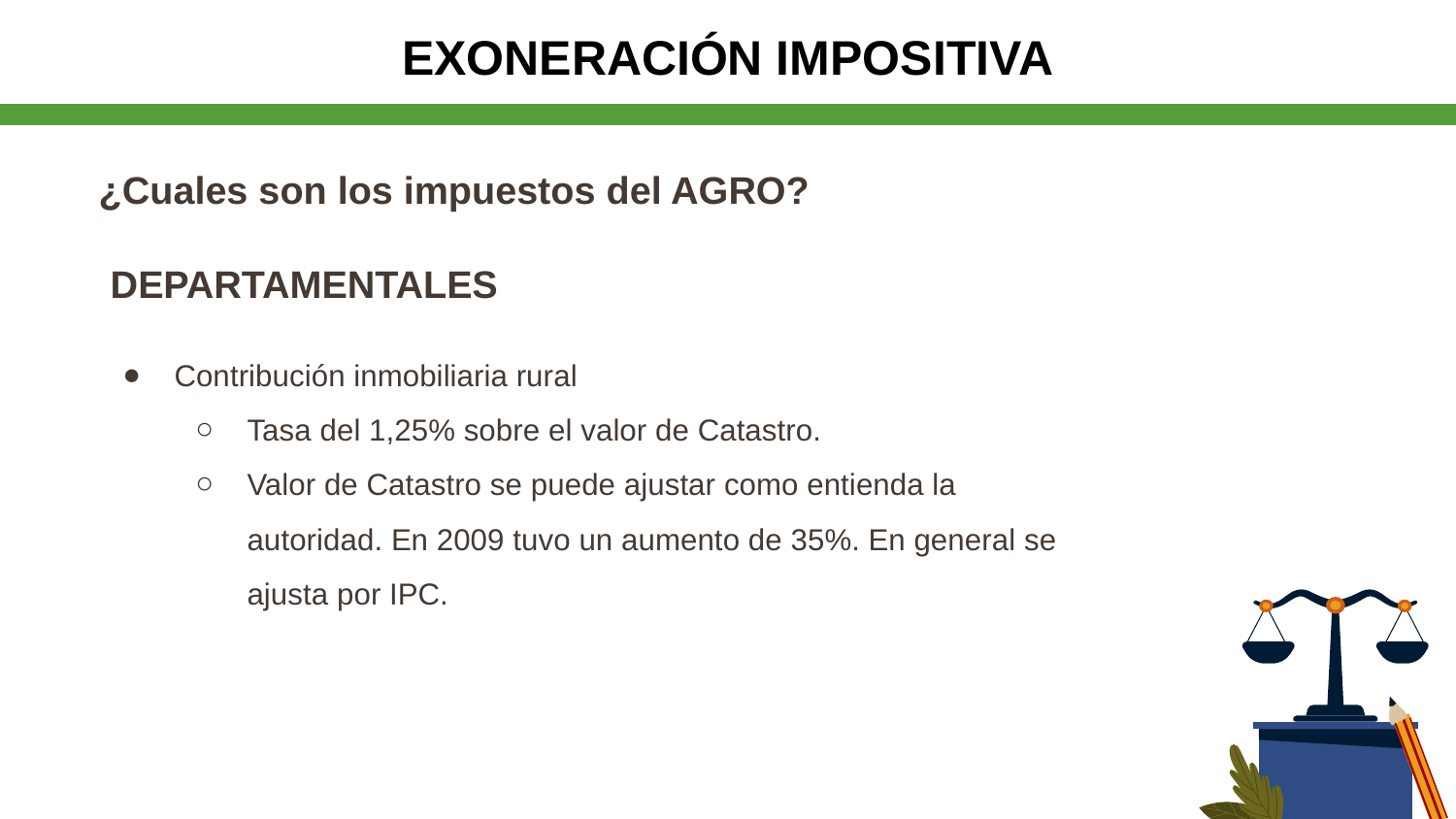

EXONERACIÓN IMPOSITIVA

¿Cuales son los impuestos del AGRO?
DEPARTAMENTALES
Contribución inmobiliaria rural
Tasa del 1,25% sobre el valor de Catastro.
Valor de Catastro se puede ajustar como entienda la autoridad. En 2009 tuvo un aumento de 35%. En general se ajusta por IPC.